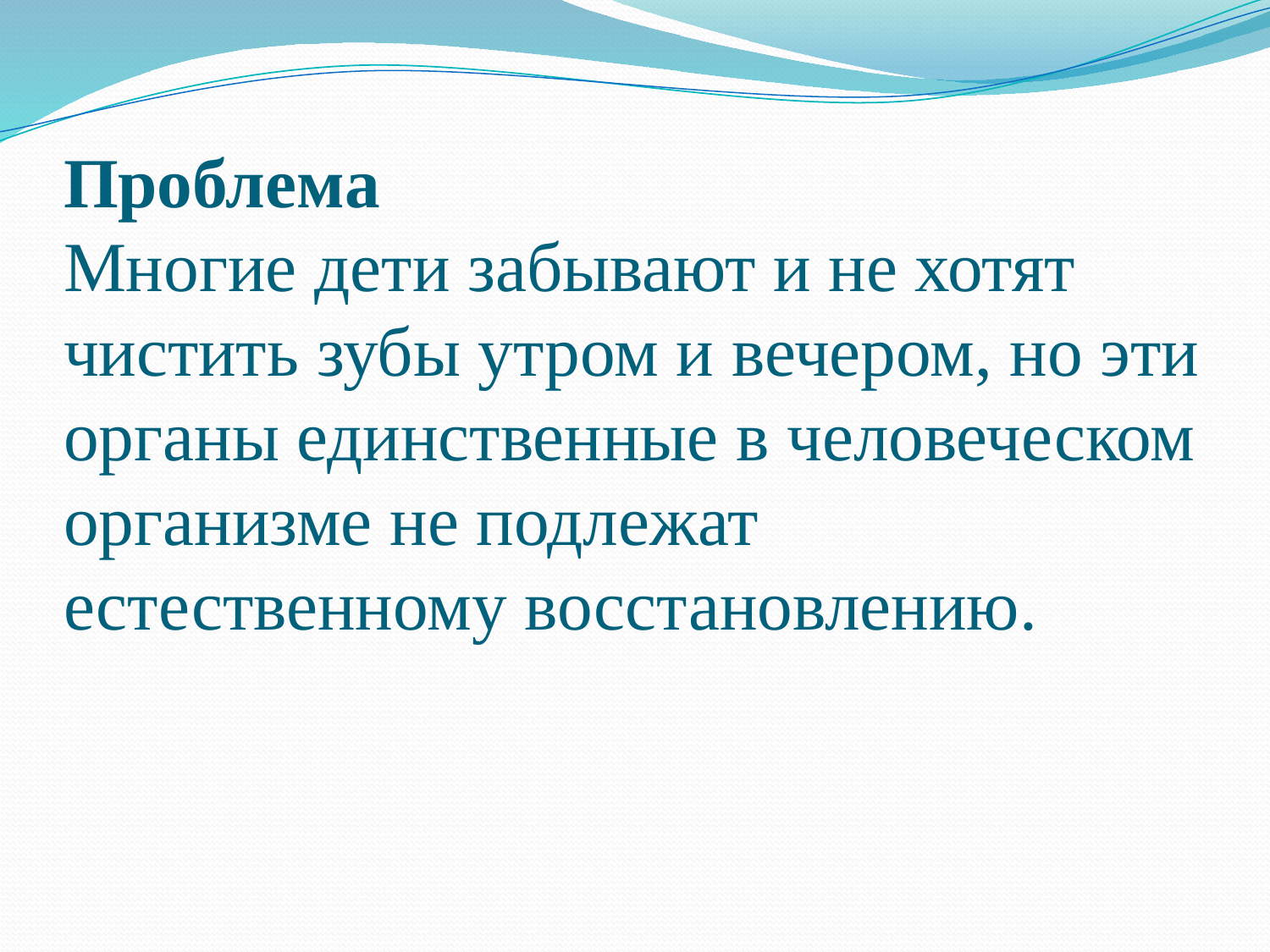

# Проблема Многие дети забывают и не хотят чистить зубы утром и вечером, но эти органы единственные в человеческом организме не подлежат естественному восстановлению.